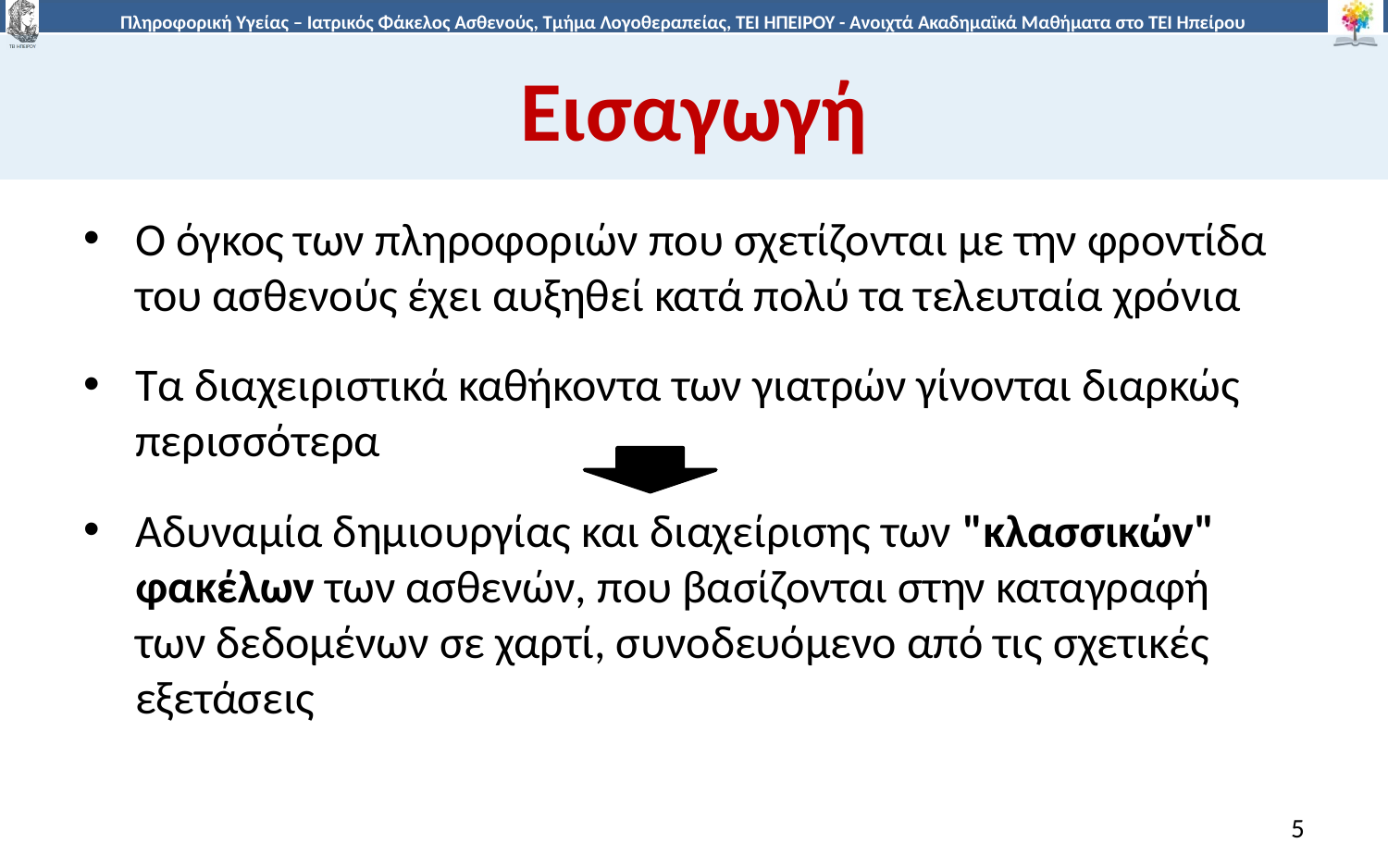

# Εισαγωγή
O όγκος των πληροφοριών που σχετίζονται με την φροντίδα του ασθενούς έχει αυξηθεί κατά πολύ τα τελευταία χρόνια
Tα διαχειριστικά καθήκοντα των γιατρών γίνονται διαρκώς περισσότερα
Aδυναμία δημιουργίας και διαχείρισης των "κλασσικών" φακέλων των ασθενών, που βασίζονται στην καταγραφή των δεδομένων σε χαρτί, συνοδευόμενο από τις σχετικές εξετάσεις

5